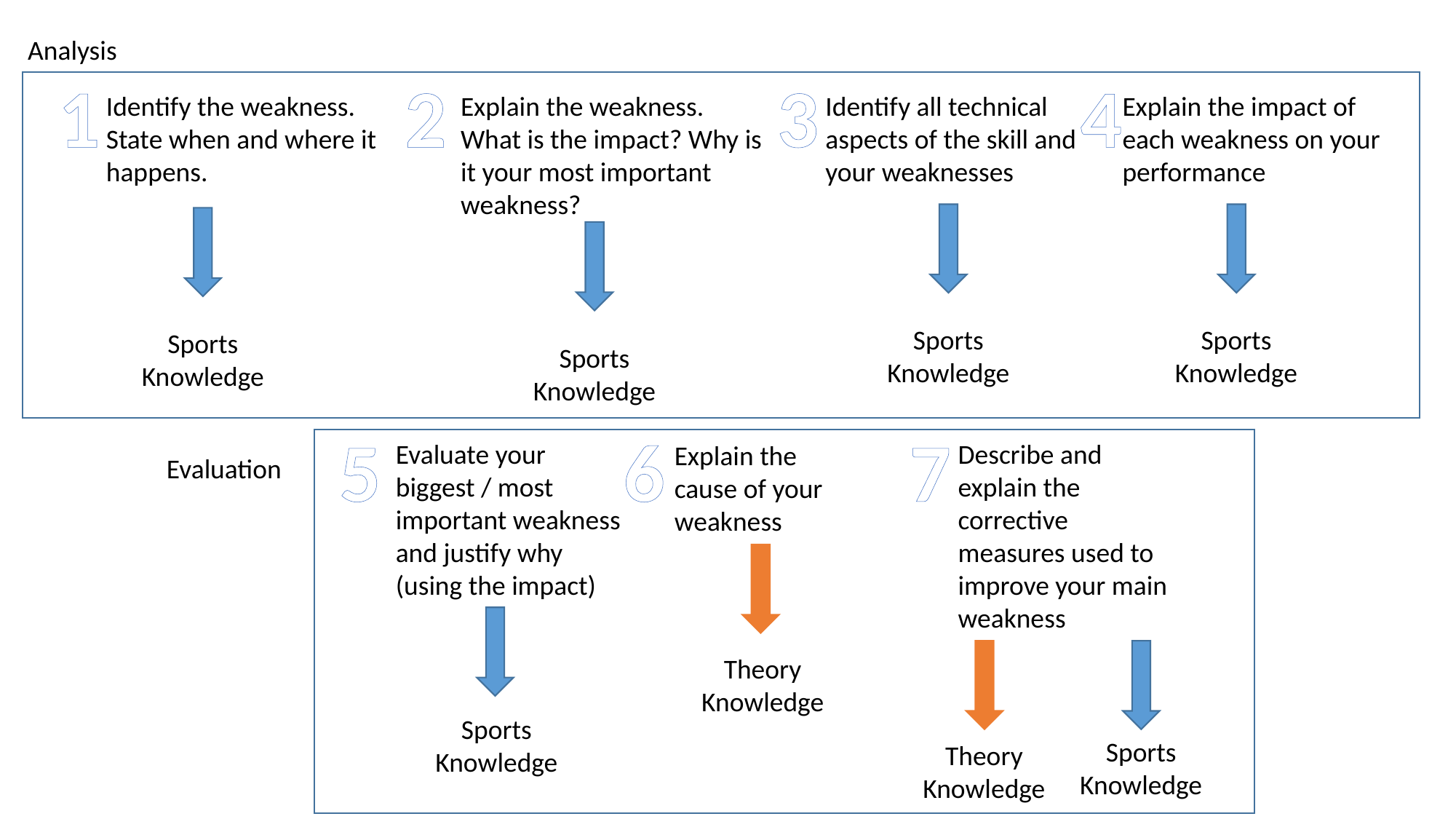

Analysis
1
2
3
4

Identify the weakness. State when and where it happens.
Explain the weakness. What is the impact? Why is it your most important weakness?
Identify all technical aspects of the skill and your weaknesses
Explain the impact of each weakness on your performance

Sports Knowledge
Sports Knowledge
Sports Knowledge
Sports Knowledge
5
6
7

Evaluate your biggest / most important weakness and justify why (using the impact)
Describe and explain the corrective measures used to improve your main weakness
Explain the cause of your weakness
Evaluation

Theory Knowledge

Sports Knowledge
Sports Knowledge
Theory Knowledge